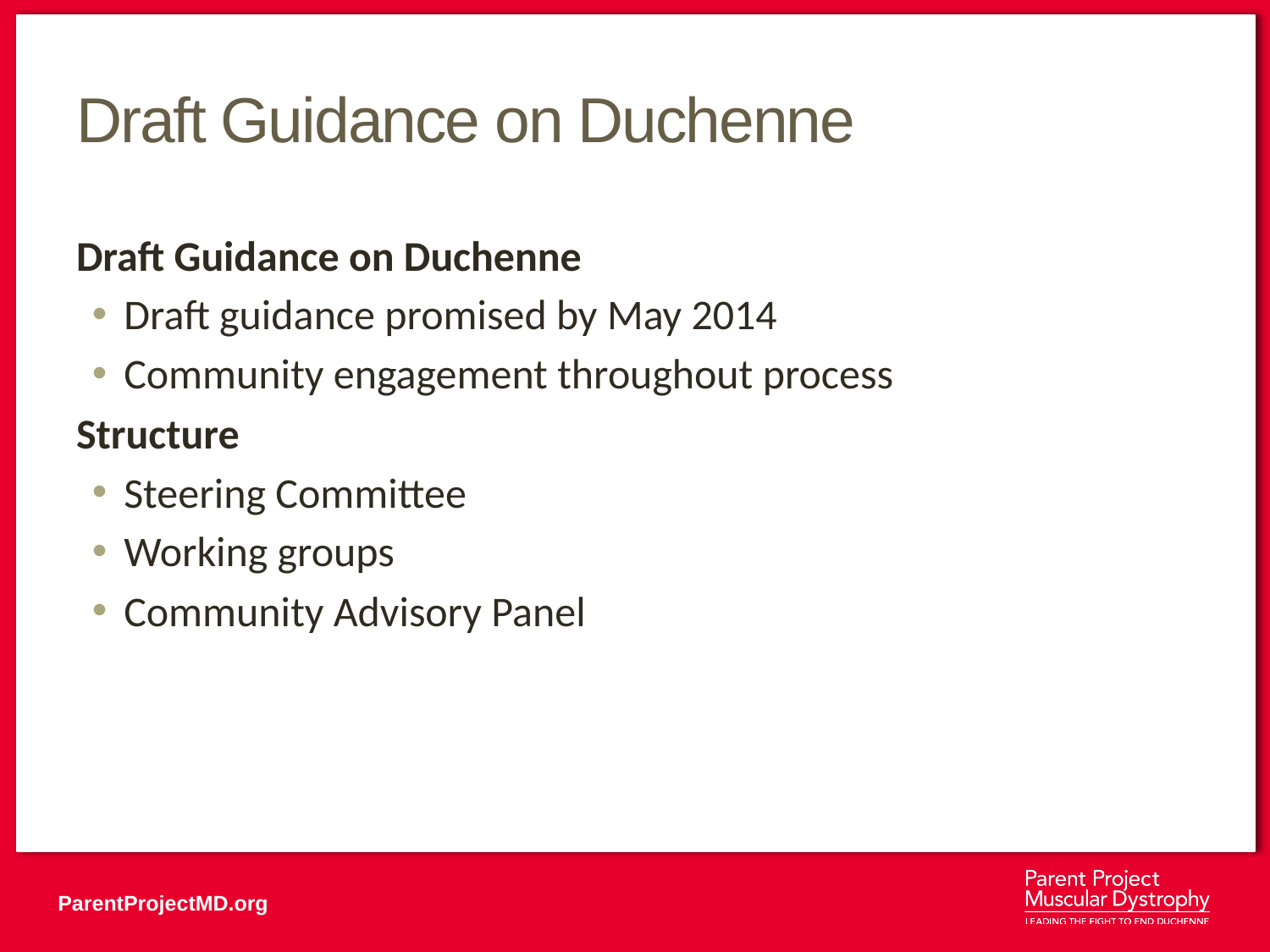

# Draft Guidance on Duchenne
Draft Guidance on Duchenne
Draft guidance promised by May 2014
Community engagement throughout process
Structure
Steering Committee
Working groups
Community Advisory Panel